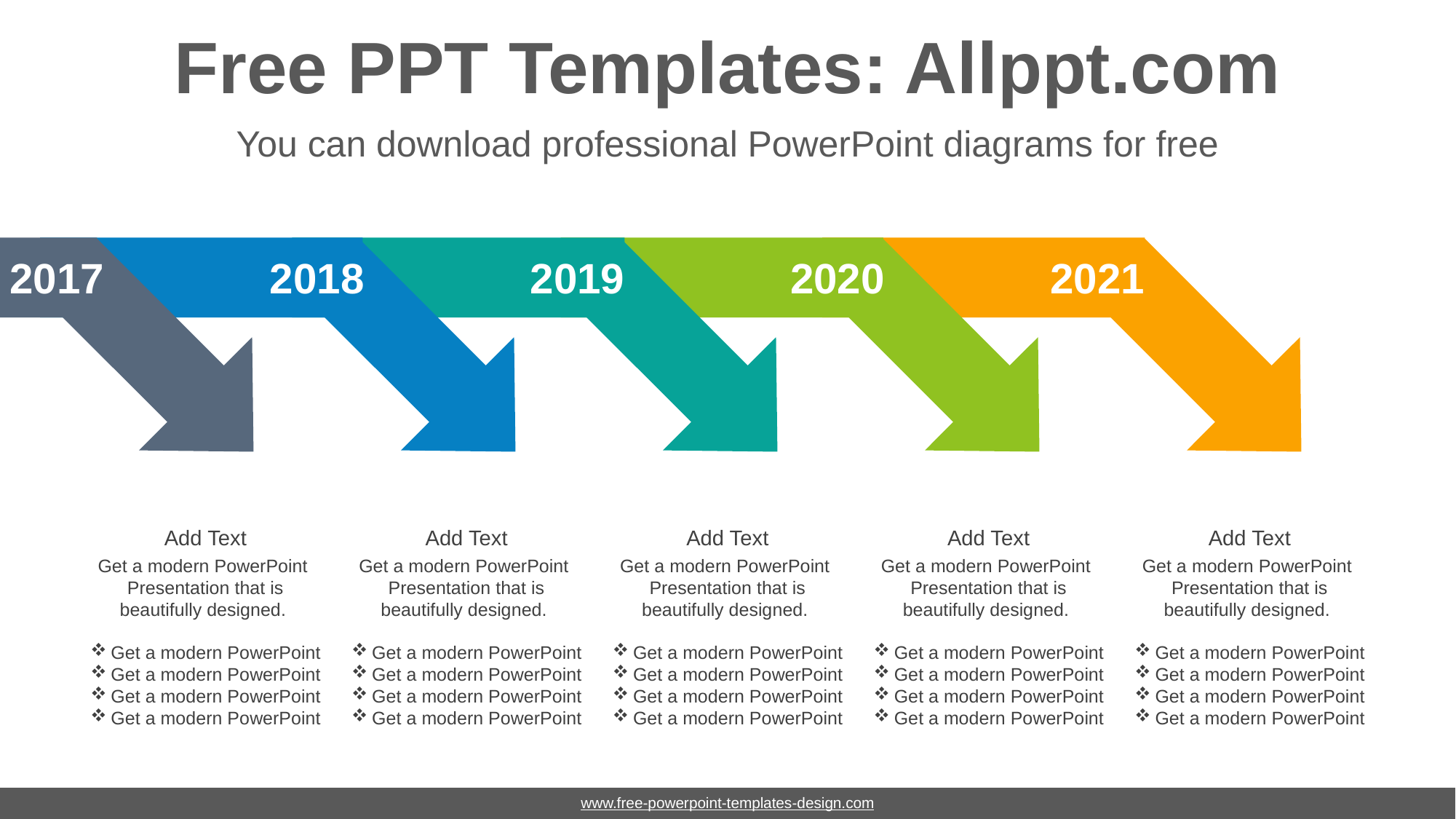

# Free PPT Templates: Allppt.com

You can download professional PowerPoint diagrams for free

2017
2018
2019
2020
2021
Add Text
Get a modern PowerPoint  Presentation that is beautifully designed.
Add Text
Get a modern PowerPoint  Presentation that is beautifully designed.
Add Text
Get a modern PowerPoint  Presentation that is beautifully designed.
Add Text
Get a modern PowerPoint  Presentation that is beautifully designed.
Add Text
Get a modern PowerPoint  Presentation that is beautifully designed.
Get a modern PowerPoint
Get a modern PowerPoint
Get a modern PowerPoint
Get a modern PowerPoint
Get a modern PowerPoint
Get a modern PowerPoint
Get a modern PowerPoint
Get a modern PowerPoint
Get a modern PowerPoint
Get a modern PowerPoint
Get a modern PowerPoint
Get a modern PowerPoint
Get a modern PowerPoint
Get a modern PowerPoint
Get a modern PowerPoint
Get a modern PowerPoint
Get a modern PowerPoint
Get a modern PowerPoint
Get a modern PowerPoint
Get a modern PowerPoint
www.free-powerpoint-templates-design.com